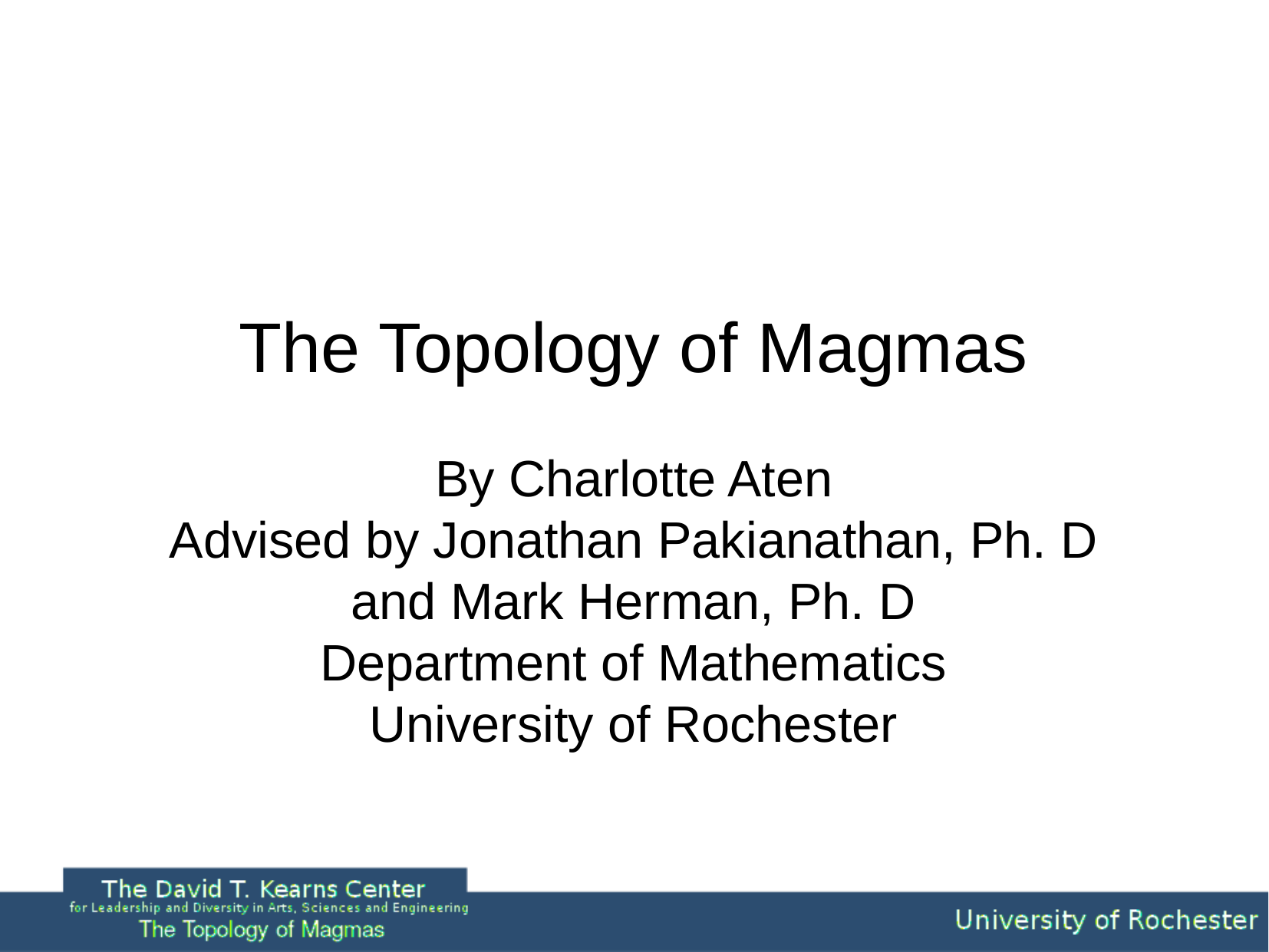

The Topology of Magmas
By Charlotte Aten
Advised by Jonathan Pakianathan, Ph. D
and Mark Herman, Ph. D
Department of Mathematics
University of Rochester